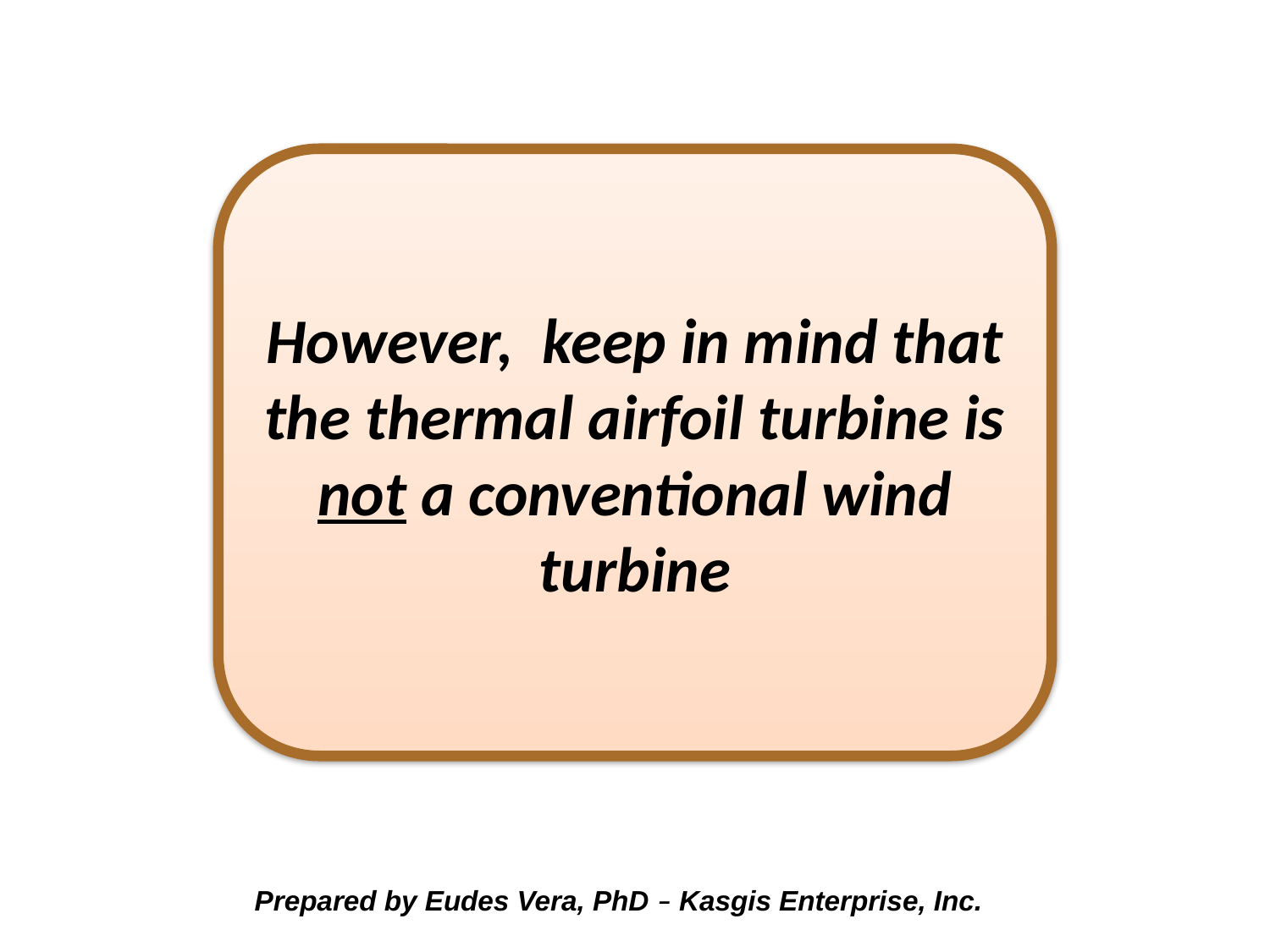

However,  keep in mind that the thermal airfoil turbine is not a conventional wind turbine
      Prepared by Eudes Vera, PhD – Kasgis Enterprise, Inc.